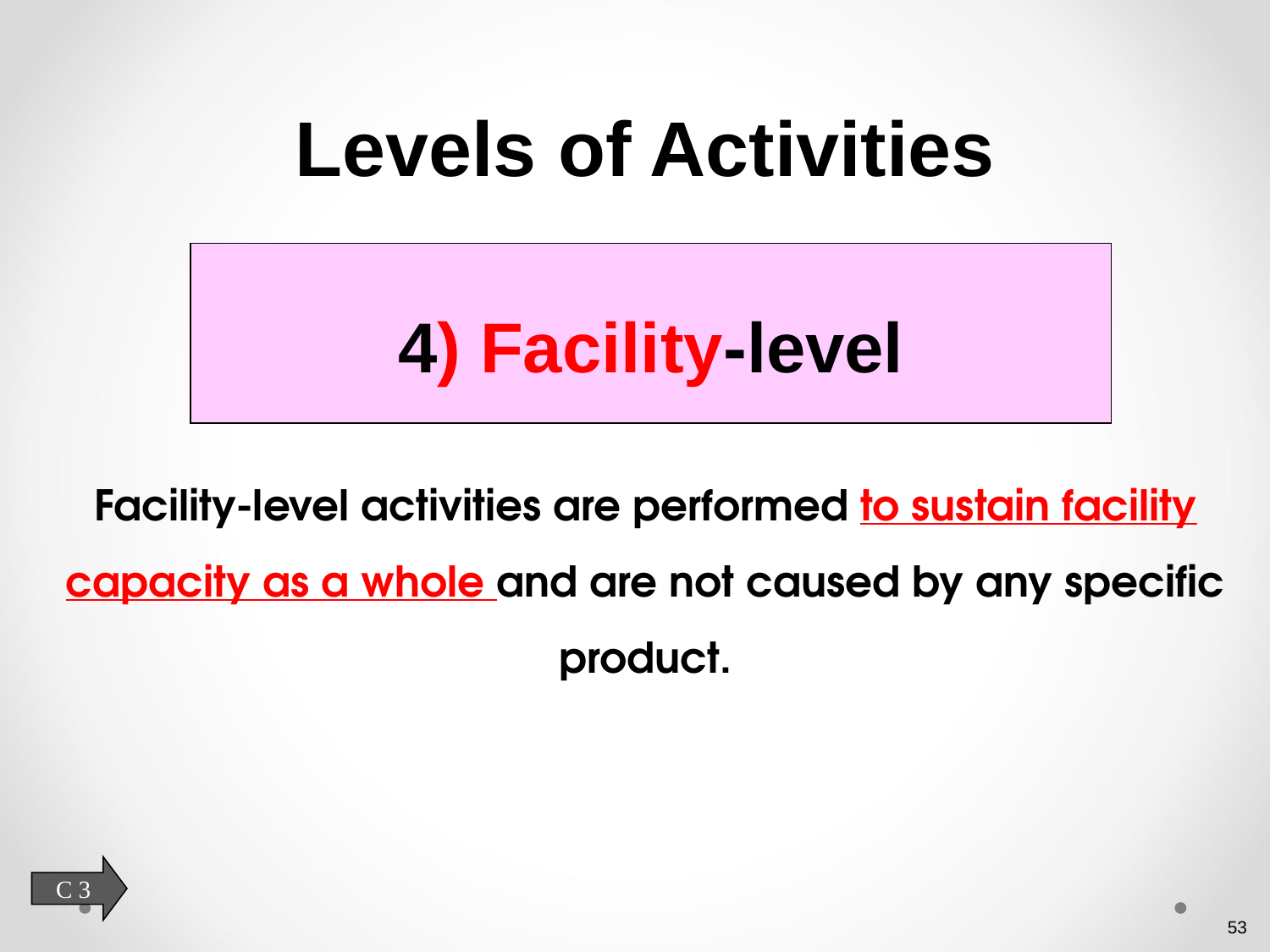

Levels of Activities

4) Facility-level
Facility-level activities are performed to sustain facility capacity as a whole and are not caused by any specific product.
C 3
53